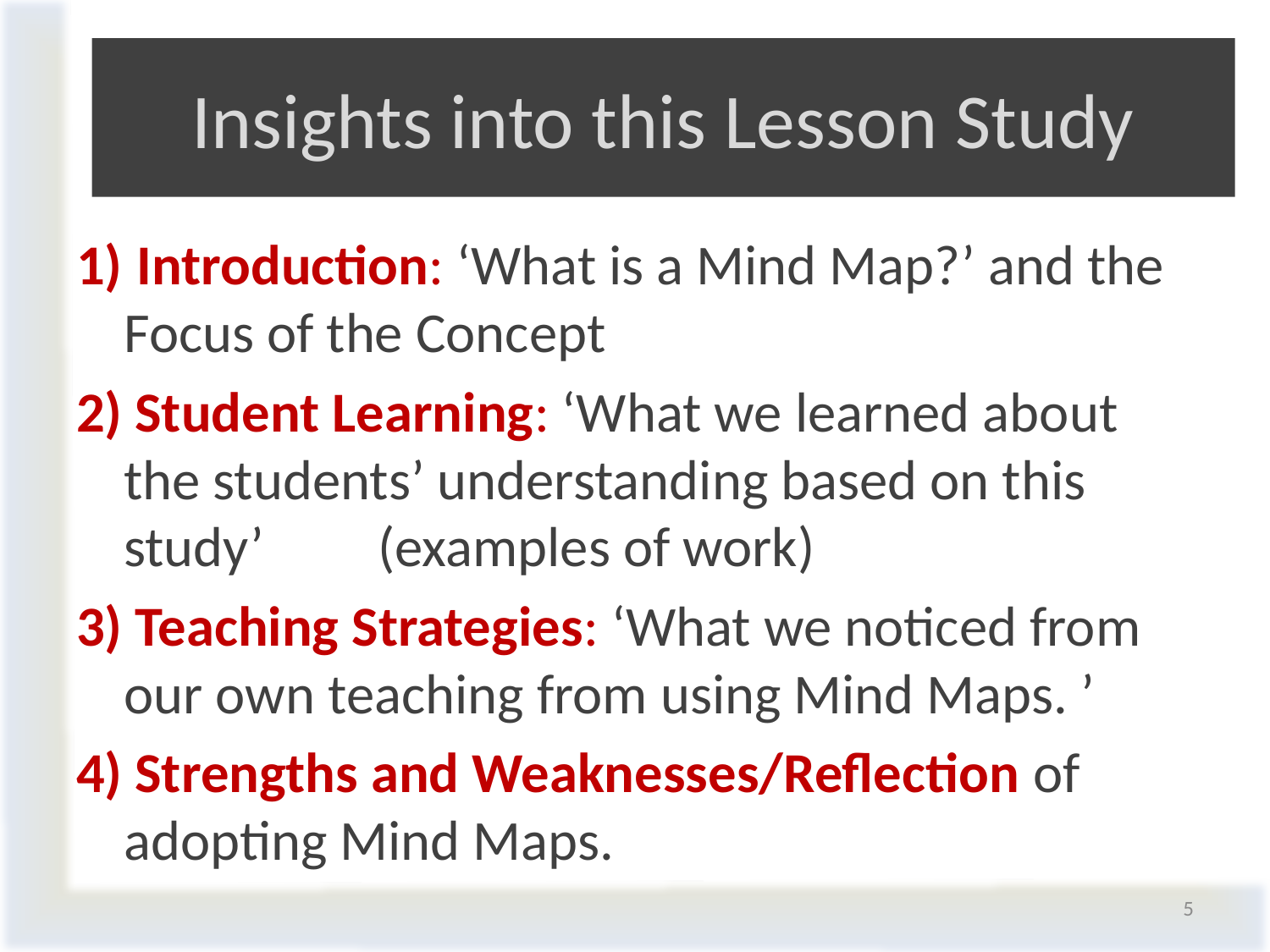

# Insights into this Lesson Study
1)	 Introduction: ‘What is a Mind Map?’ and the Focus of the Concept
2) Student Learning: ‘What we learned about the students’ understanding based on this study’	(examples of work)
3) Teaching Strategies: ‘What we noticed from our own teaching from using Mind Maps. ’
4) Strengths and Weaknesses/Reflection of adopting Mind Maps.
5